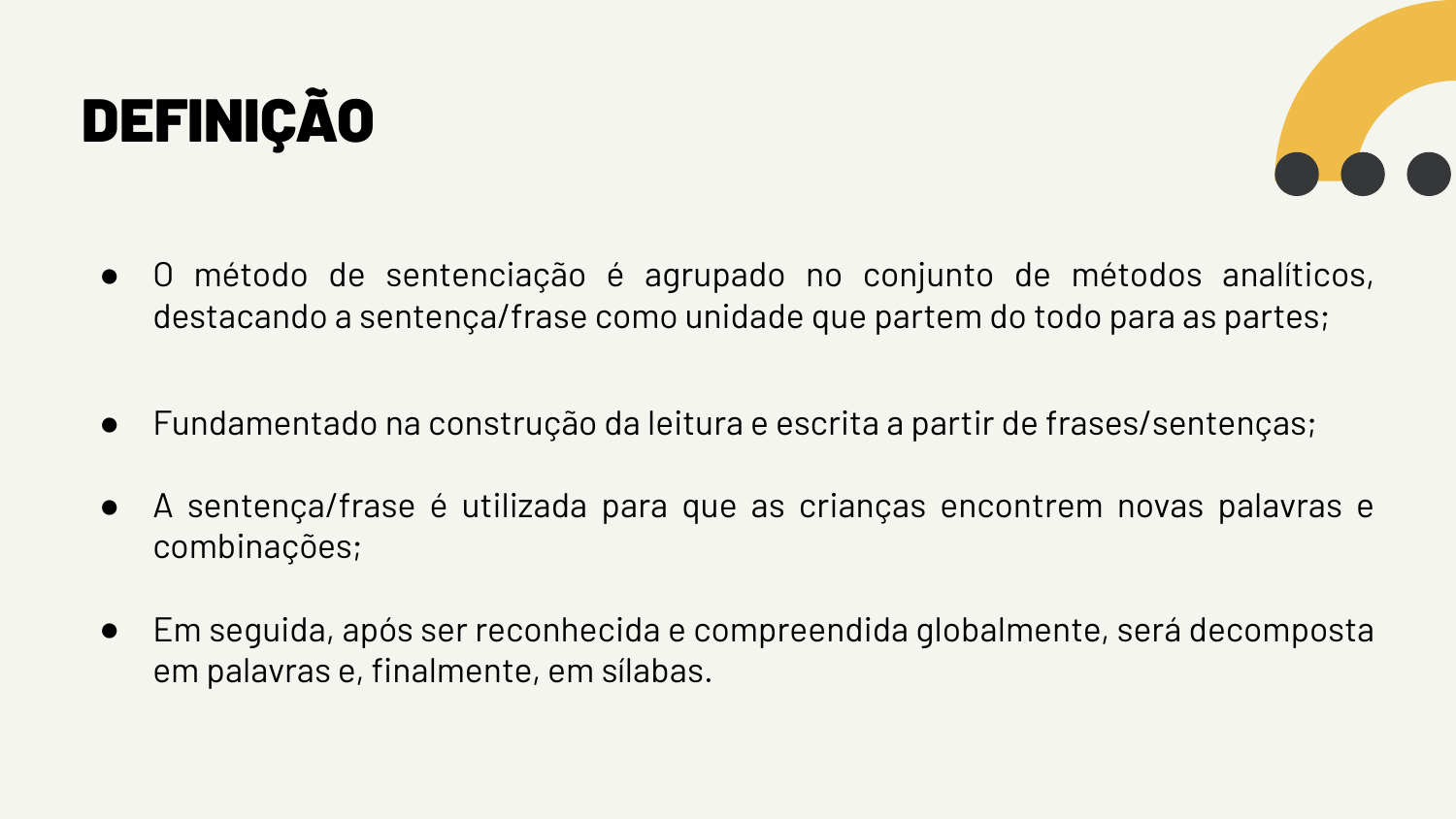

# DEFINIÇÃO

O método de sentenciação é agrupado no conjunto de métodos analíticos, destacando a sentença/frase como unidade que partem do todo para as partes;

Fundamentado na construção da leitura e escrita a partir de frases/sentenças;

A sentença/frase é utilizada para que as crianças encontrem novas palavras e combinações;

Em seguida, após ser reconhecida e compreendida globalmente, será decomposta em palavras e, finalmente, em sílabas.